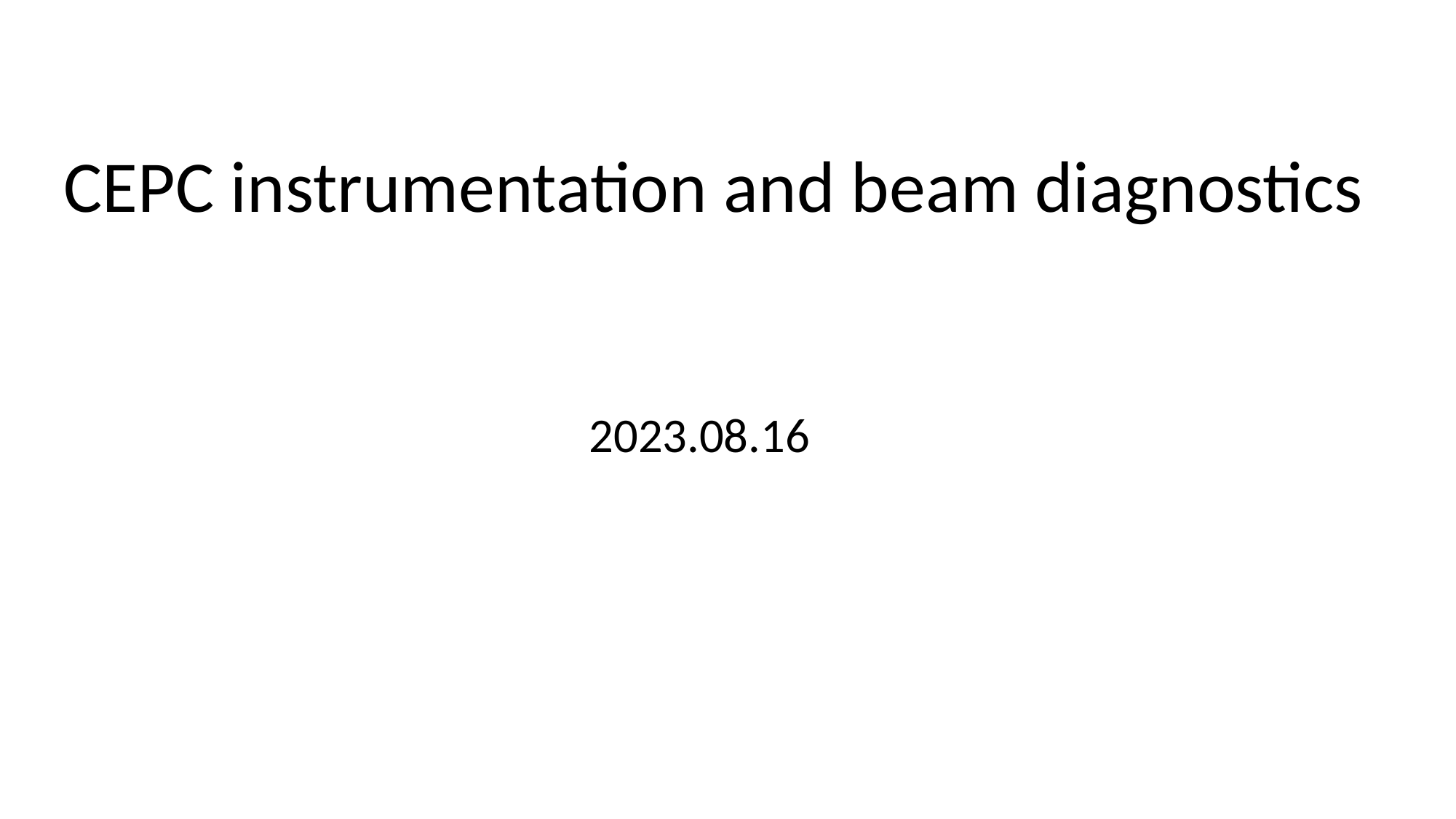

# CEPC instrumentation and beam diagnostics
2023.08.16